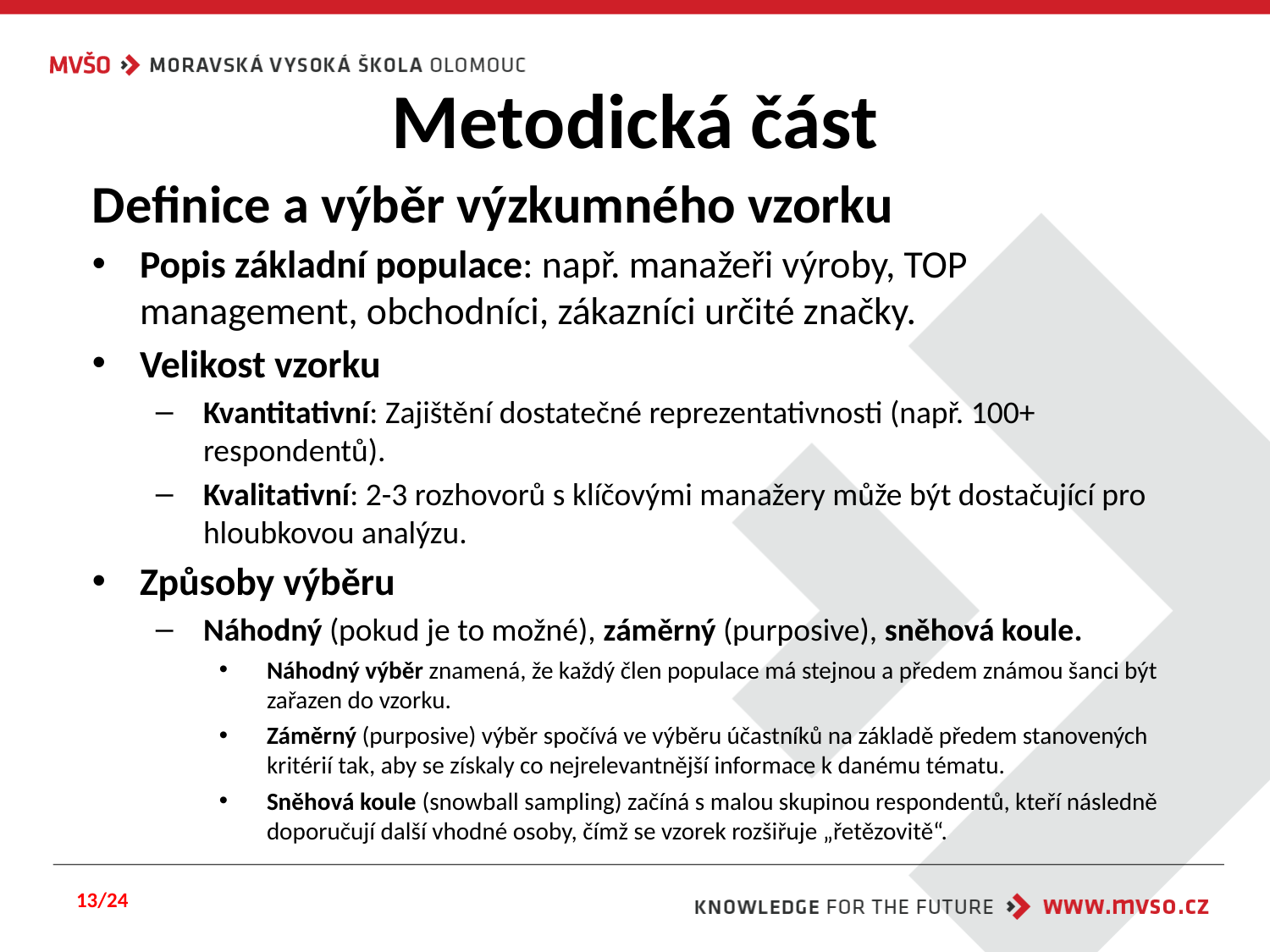

# Metodická část
Definice a výběr výzkumného vzorku
Popis základní populace: např. manažeři výroby, TOP management, obchodníci, zákazníci určité značky.
Velikost vzorku
Kvantitativní: Zajištění dostatečné reprezentativnosti (např. 100+ respondentů).
Kvalitativní: 2-3 rozhovorů s klíčovými manažery může být dostačující pro hloubkovou analýzu.
Způsoby výběru
Náhodný (pokud je to možné), záměrný (purposive), sněhová koule.
Náhodný výběr znamená, že každý člen populace má stejnou a předem známou šanci být zařazen do vzorku.
Záměrný (purposive) výběr spočívá ve výběru účastníků na základě předem stanovených kritérií tak, aby se získaly co nejrelevantnější informace k danému tématu.
Sněhová koule (snowball sampling) začíná s malou skupinou respondentů, kteří následně doporučují další vhodné osoby, čímž se vzorek rozšiřuje „řetězovitě“.
13/24